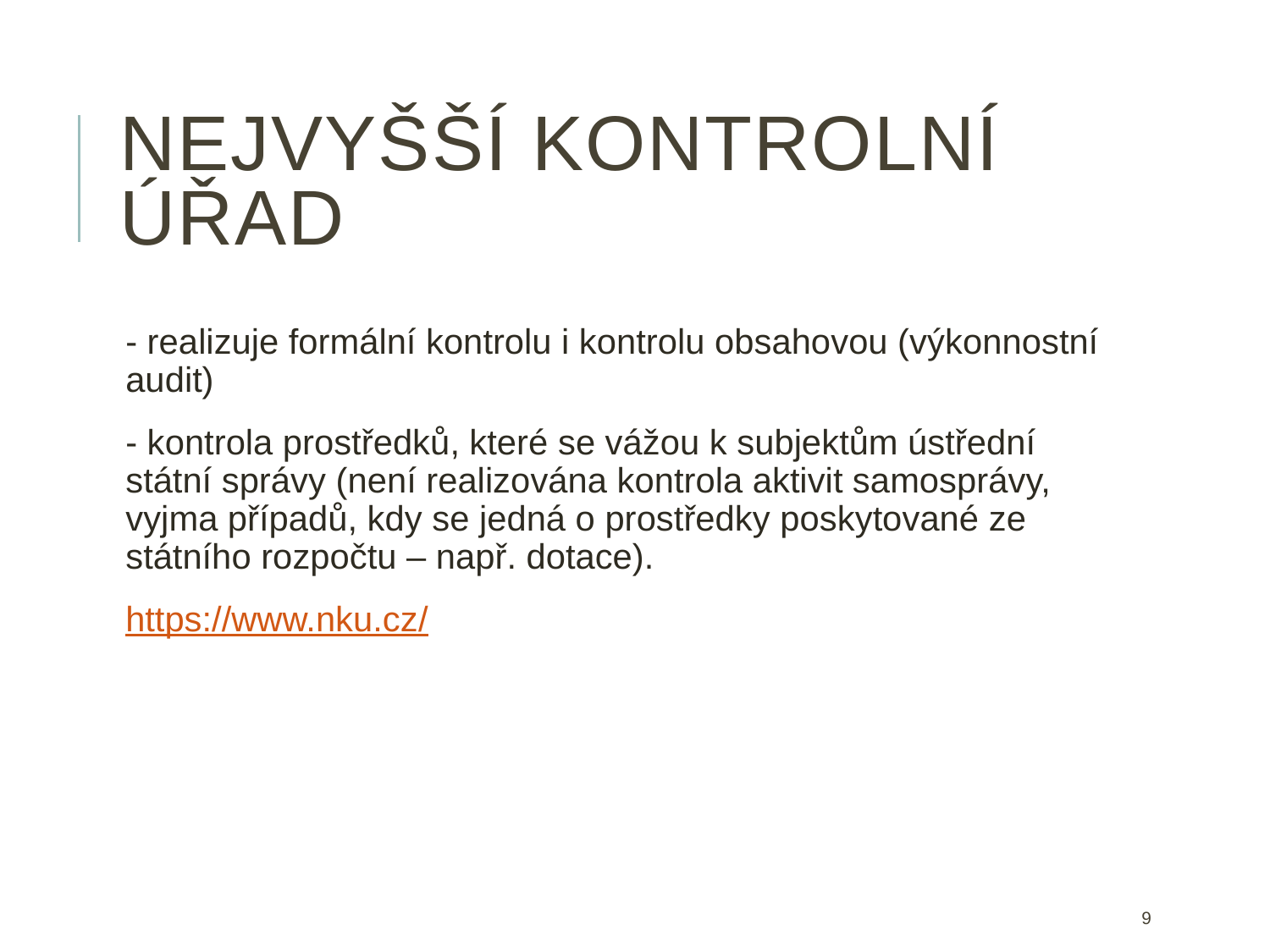

# Nejvyšší kontrolní úřad
- realizuje formální kontrolu i kontrolu obsahovou (výkonnostní audit)
- kontrola prostředků, které se vážou k subjektům ústřední státní správy (není realizována kontrola aktivit samosprávy, vyjma případů, kdy se jedná o prostředky poskytované ze státního rozpočtu – např. dotace).
https://www.nku.cz/

9